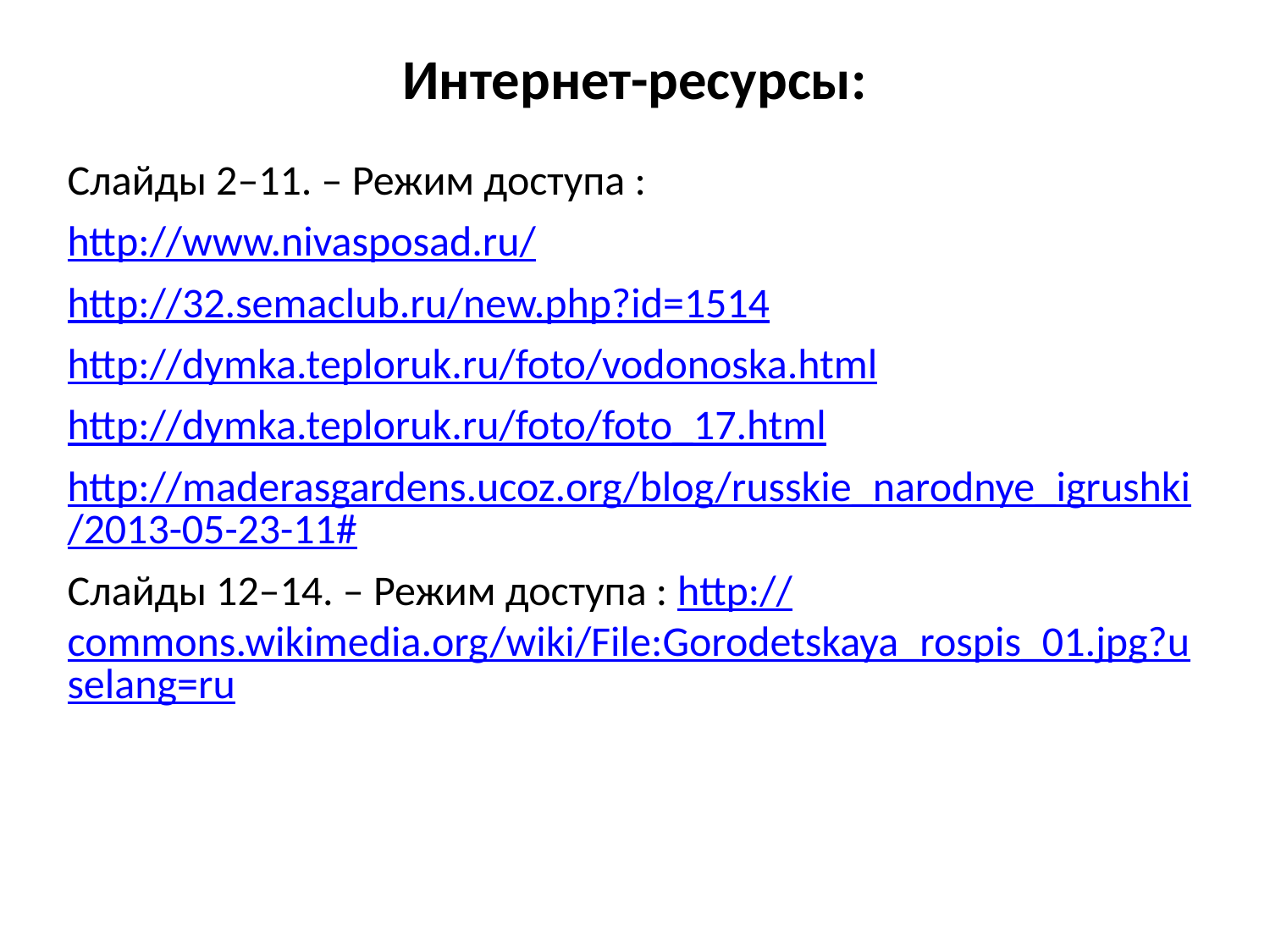

Интернет-ресурсы:
Слайды 2–11. – Режим доступа :
http://www.nivasposad.ru/
http://32.semaclub.ru/new.php?id=1514
http://dymka.teploruk.ru/foto/vodonoska.html
http://dymka.teploruk.ru/foto/foto_17.html
http://maderasgardens.ucoz.org/blog/russkie_narodnye_igrushki/2013-05-23-11#
Слайды 12–14. – Режим доступа : http://commons.wikimedia.org/wiki/File:Gorodetskaya_rospis_01.jpg?uselang=ru